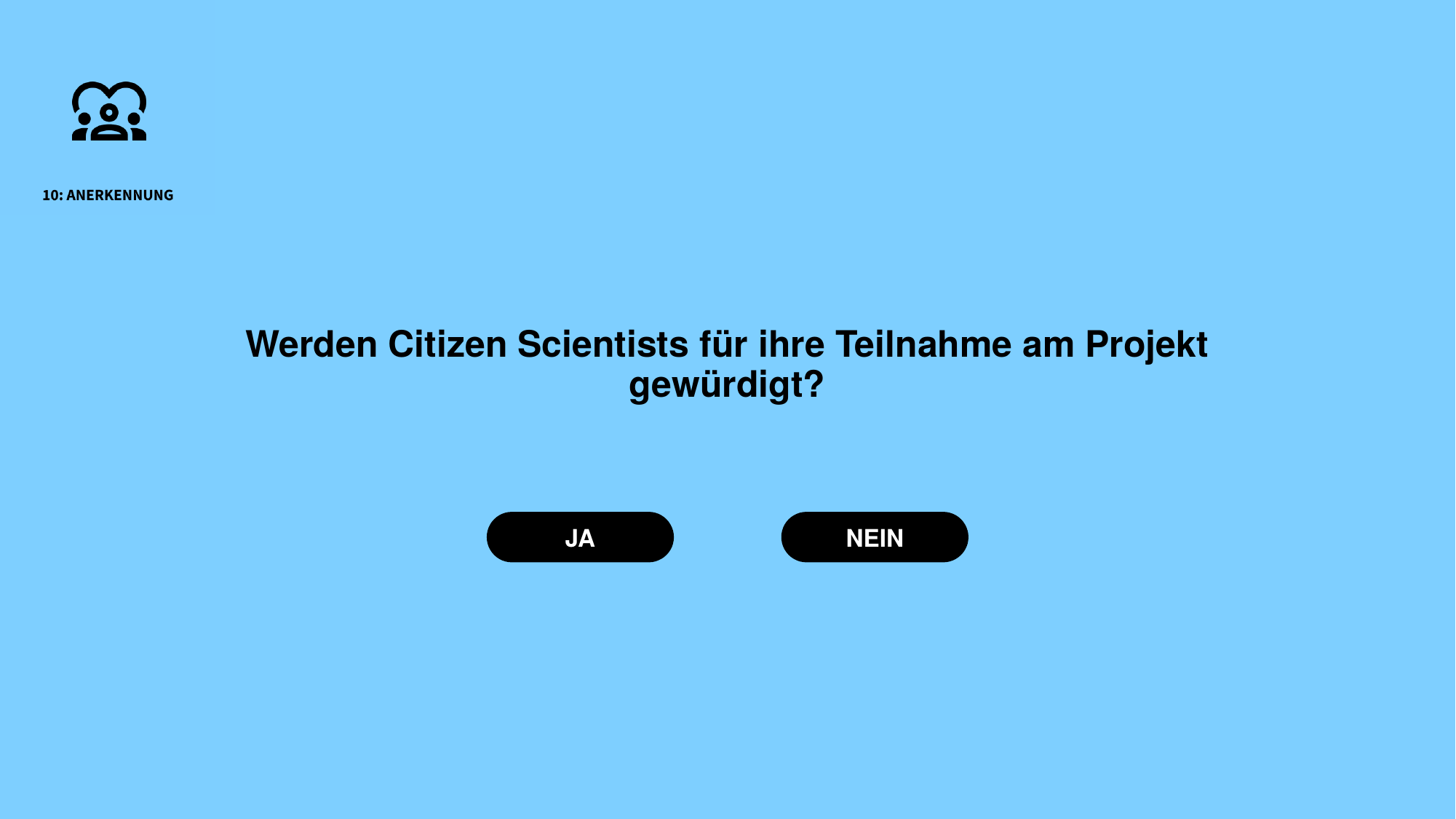

Werden Citizen Scientists für ihre Teilnahme am Projekt gewürdigt?
JA
NEIN